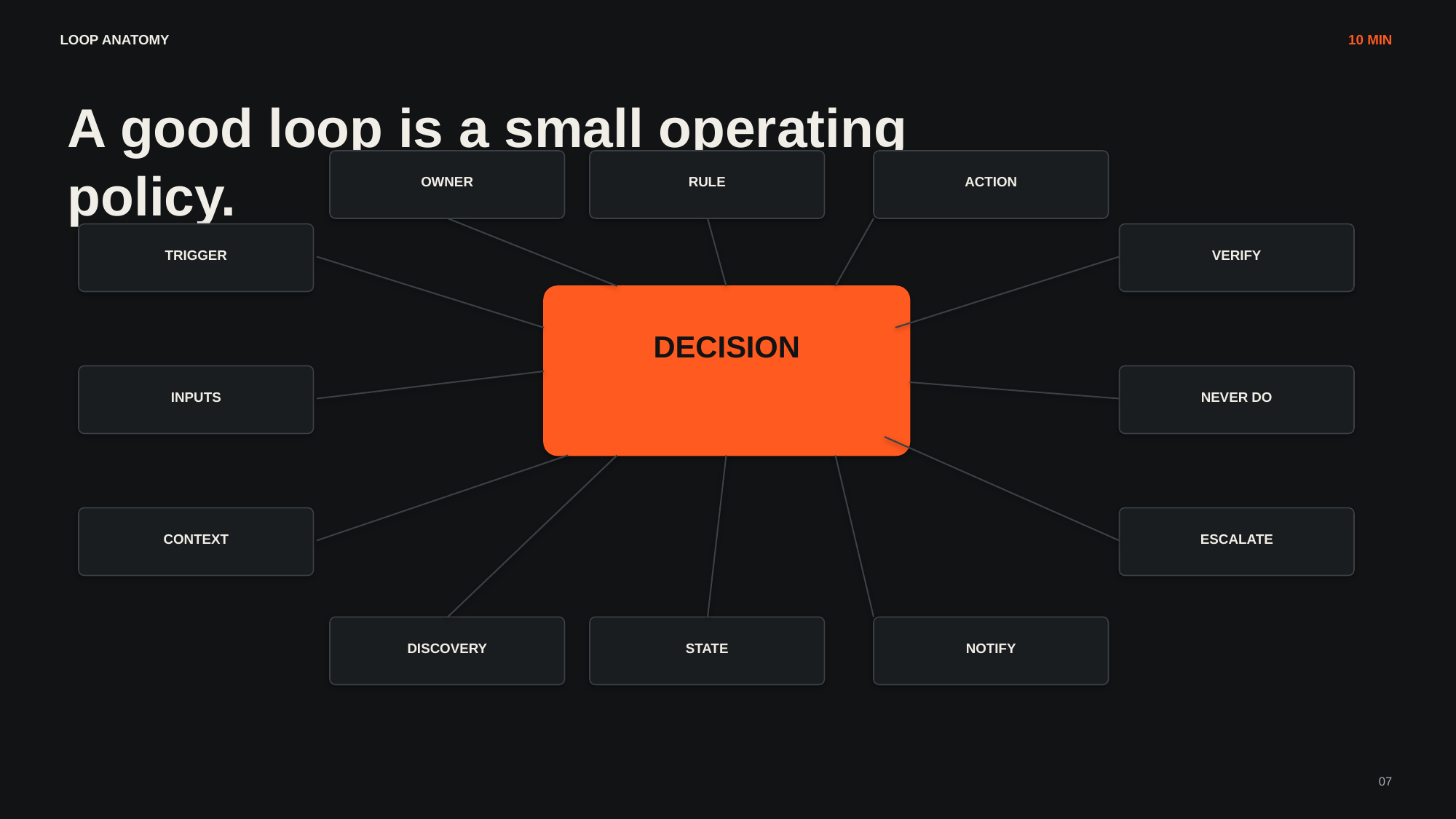

LOOP ANATOMY
10 MIN
A good loop is a small operating policy.

OWNER
RULE
ACTION

TRIGGER
VERIFY

DECISION

INPUTS
NEVER DO

CONTEXT
ESCALATE

DISCOVERY
STATE
NOTIFY
07